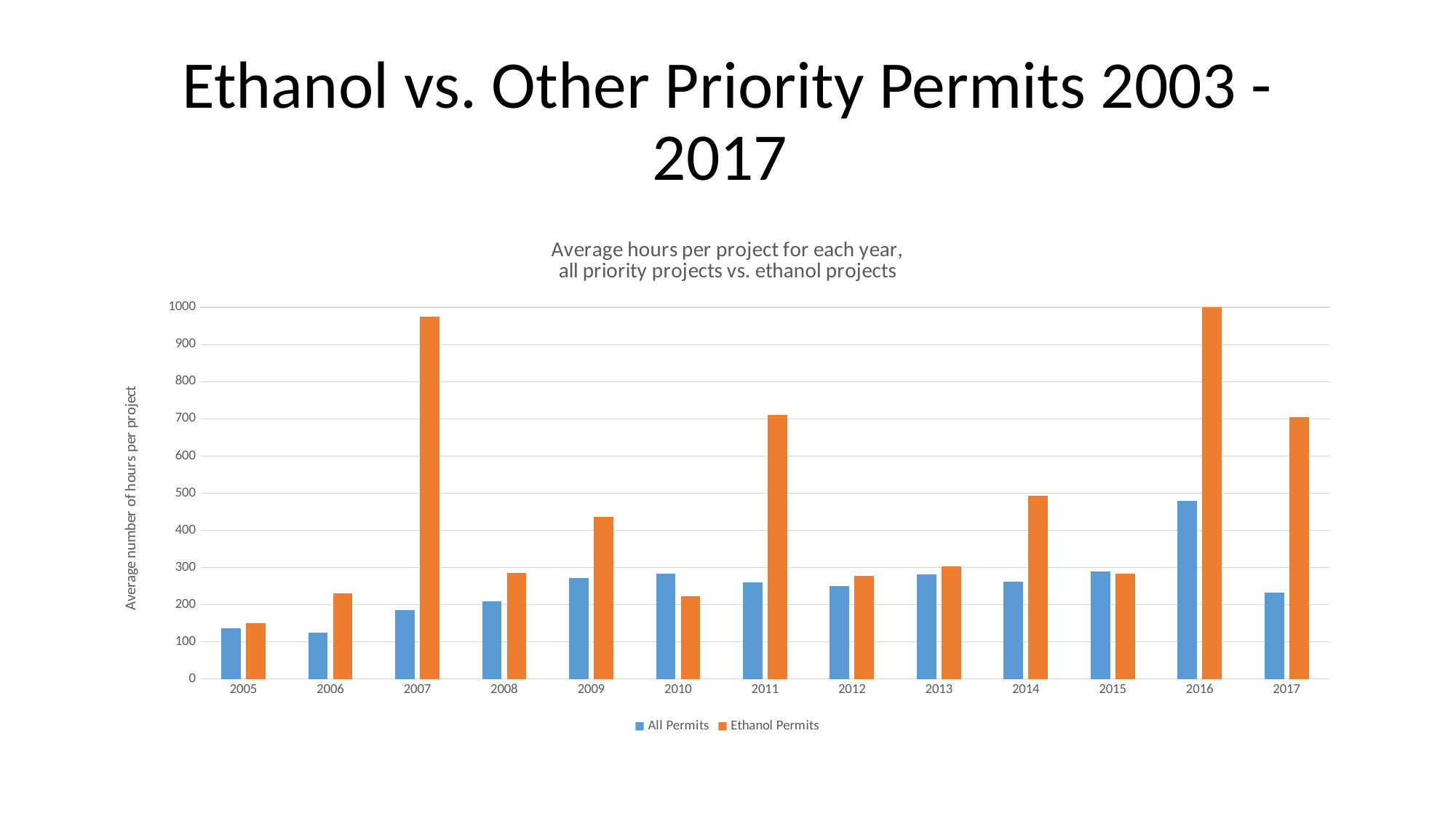

# Ethanol vs. Other Priority Permits 2003 - 2017

### Chart: Average hours per project for each year,
all priority projects vs. ethanol projects

| Category | All Permits | Ethanol Permits |
|---|---|---|
| 2005 | 137.2215909090909 | 151.0 |
| 2006 | 124.84477272727273 | 230.1 |
| 2007 | 186.3231707317073 | 974.0 |
| 2008 | 209.27155172413794 | 284.6666666666667 |
| 2009 | 270.6794117647059 | 435.5 |
| 2010 | 283.21527777777777 | 222.6 |
| 2011 | 259.1895348837209 | 710.5 |
| 2012 | 250.537 | 277.2142857142857 |
| 2013 | 281.6190909090909 | 302.3333333333333 |
| 2014 | 261.1260563380282 | 492.25 |
| 2015 | 290.115 | 282.625 |
| 2016 | 479.25 | 1058.0 |
| 2017 | 232.85096153846155 | 704.0 |